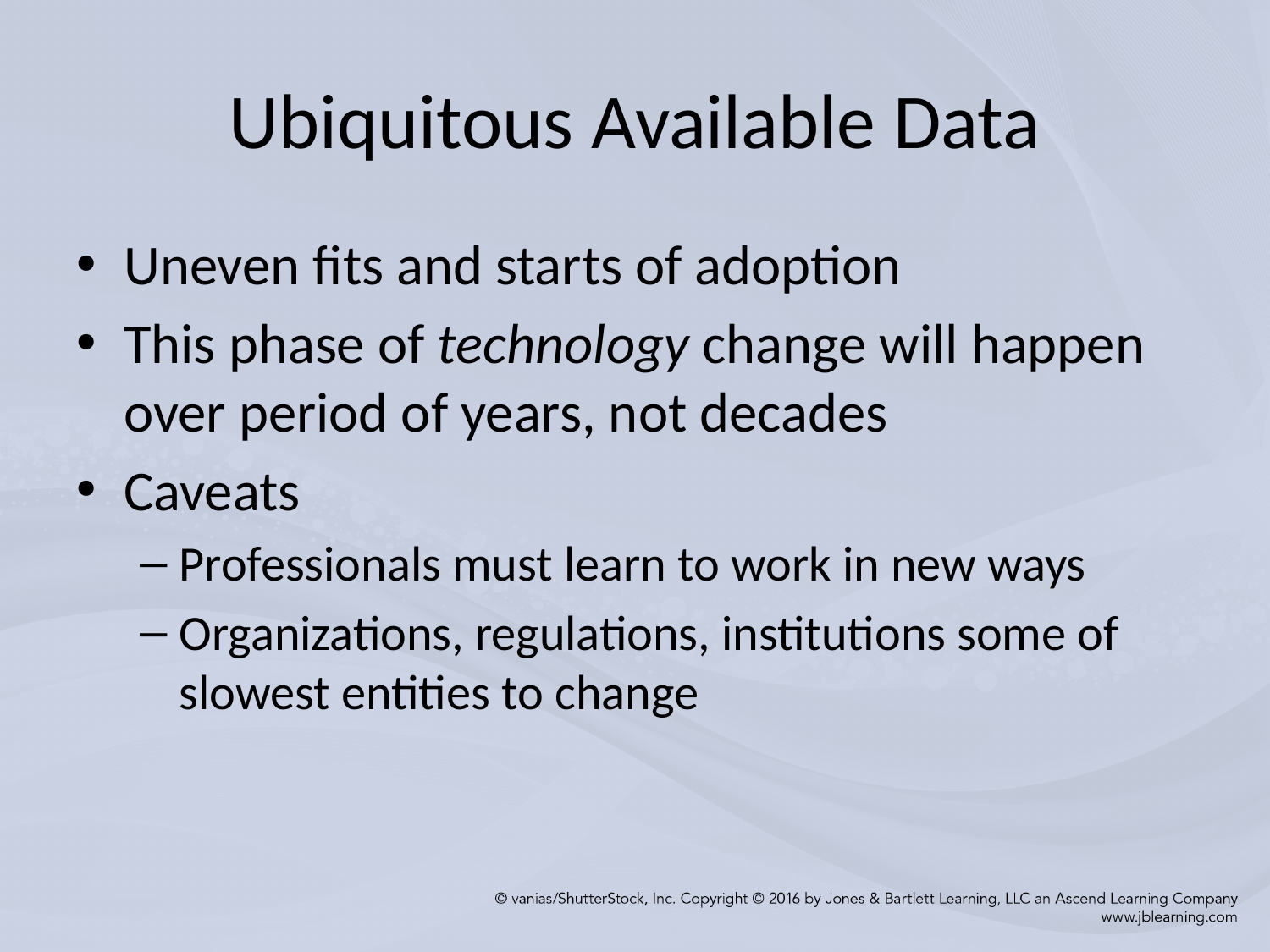

# Ubiquitous Available Data
Uneven fits and starts of adoption
This phase of technology change will happen over period of years, not decades
Caveats
Professionals must learn to work in new ways
Organizations, regulations, institutions some of slowest entities to change